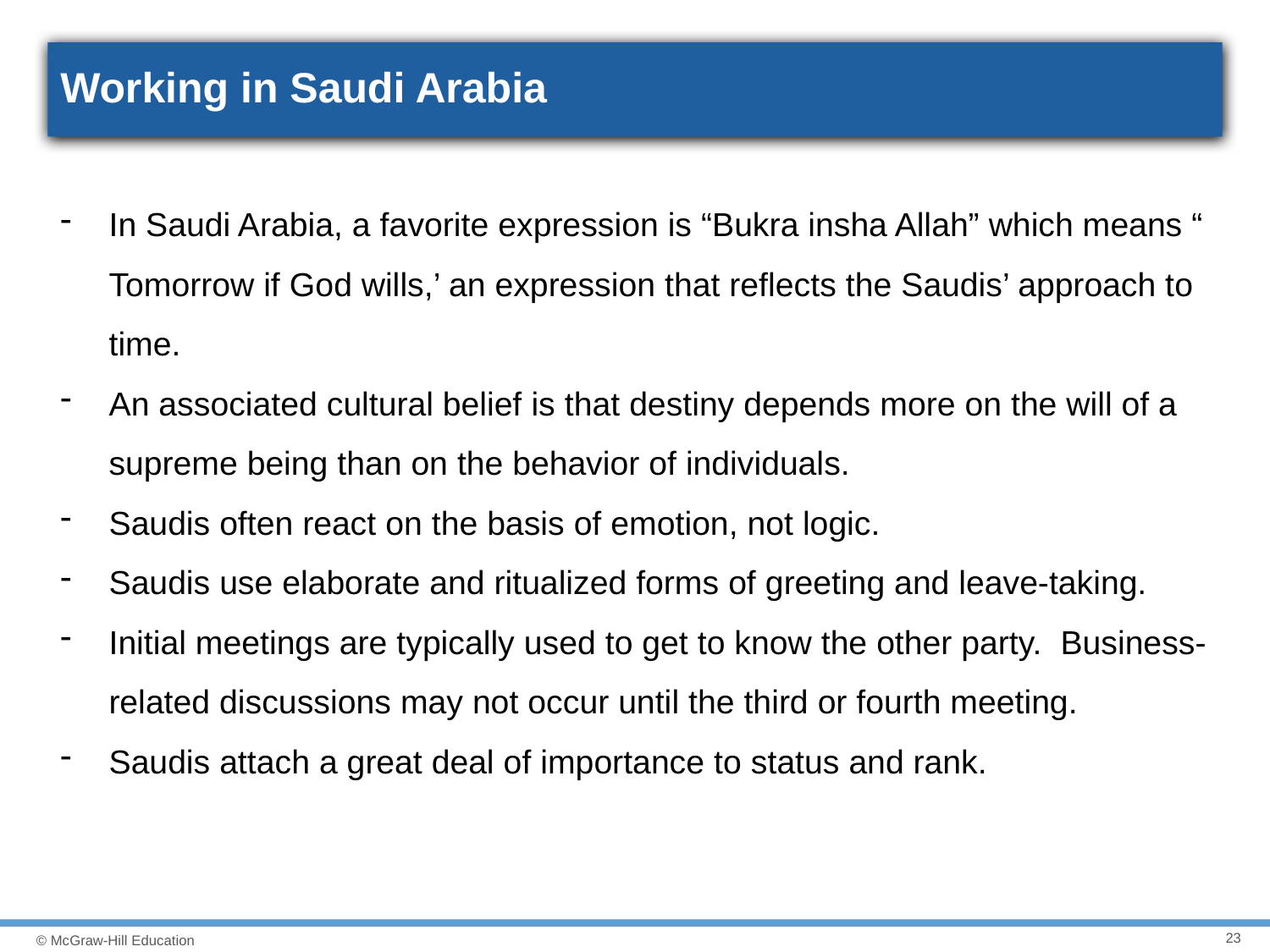

# Working in Saudi Arabia
In Saudi Arabia, a favorite expression is “Bukra insha Allah” which means “ Tomorrow if God wills,’ an expression that reflects the Saudis’ approach to time.
An associated cultural belief is that destiny depends more on the will of a supreme being than on the behavior of individuals.
Saudis often react on the basis of emotion, not logic.
Saudis use elaborate and ritualized forms of greeting and leave-taking.
Initial meetings are typically used to get to know the other party.  Business-related discussions may not occur until the third or fourth meeting.
Saudis attach a great deal of importance to status and rank.
23